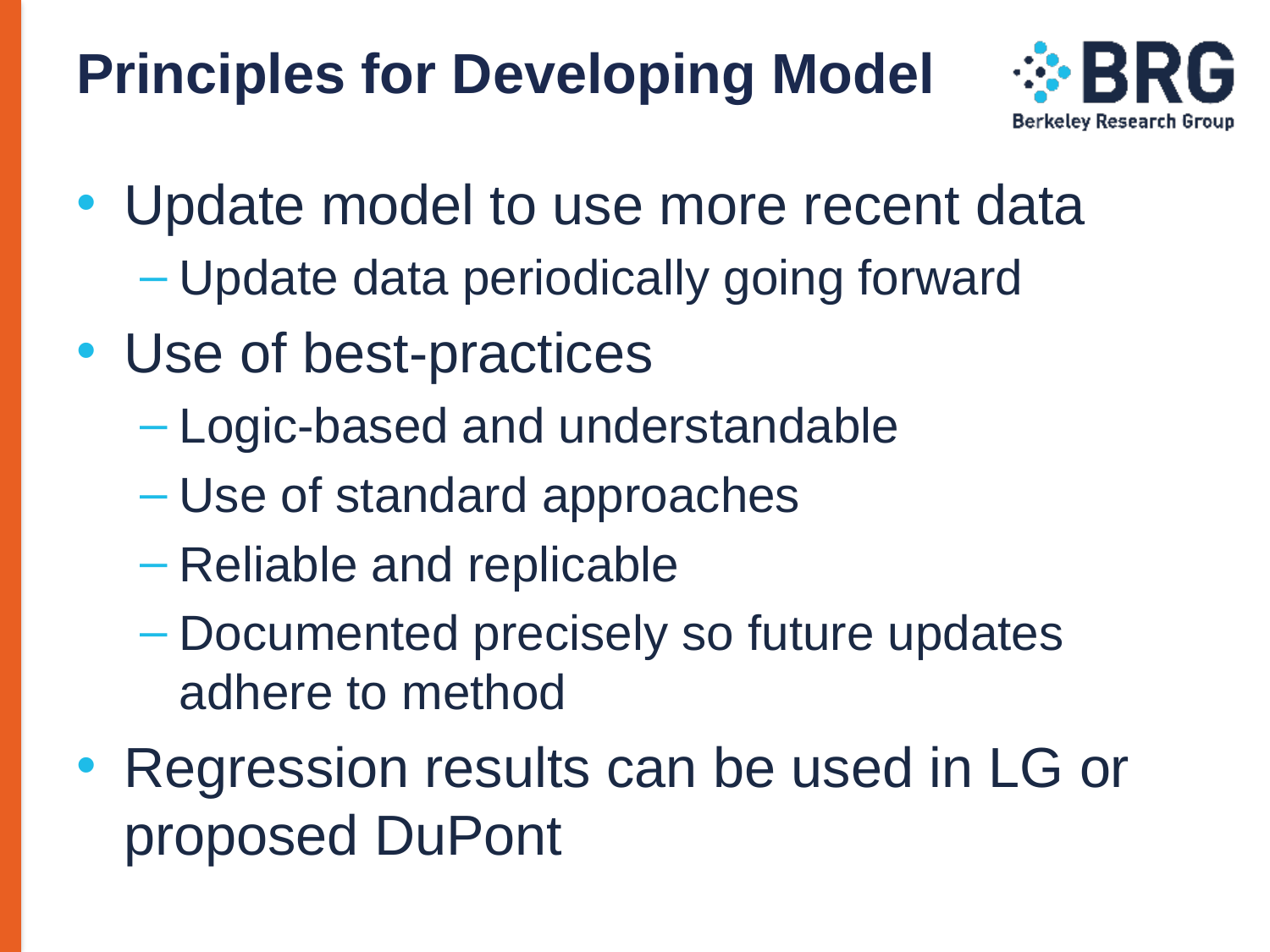

# Principles for Developing Model
Update model to use more recent data
Update data periodically going forward
Use of best-practices
Logic-based and understandable
Use of standard approaches
Reliable and replicable
Documented precisely so future updates adhere to method
Regression results can be used in LG or proposed DuPont